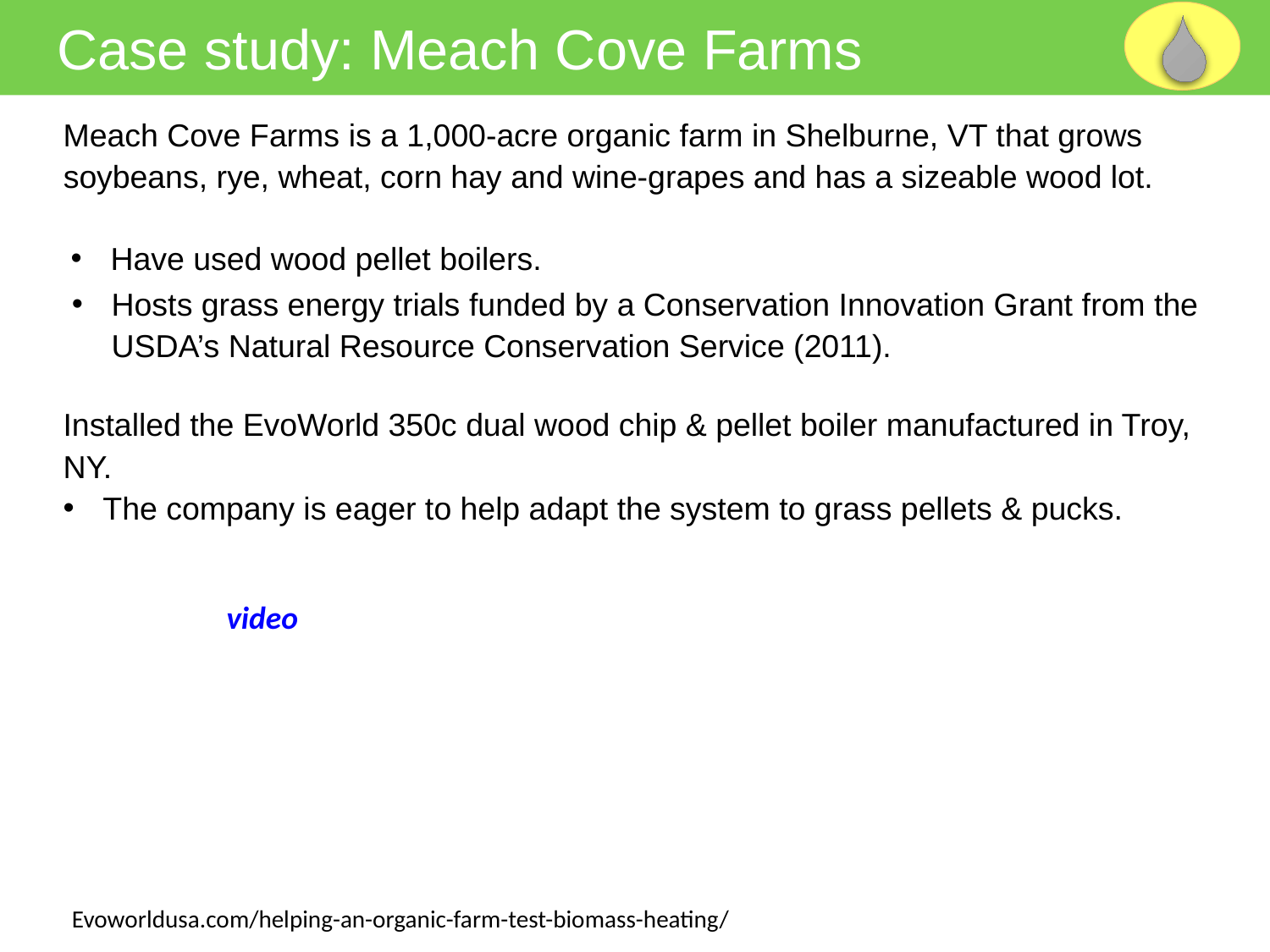

Case study: Meach Cove Farms
Meach Cove Farms is a 1,000-acre organic farm in Shelburne, VT that grows soybeans, rye, wheat, corn hay and wine-grapes and has a sizeable wood lot.
Have used wood pellet boilers.
Hosts grass energy trials funded by a Conservation Innovation Grant from the USDA’s Natural Resource Conservation Service (2011).
Installed the EvoWorld 350c dual wood chip & pellet boiler manufactured in Troy, NY.
The company is eager to help adapt the system to grass pellets & pucks.
video
Evoworldusa.com/helping-an-organic-farm-test-biomass-heating/